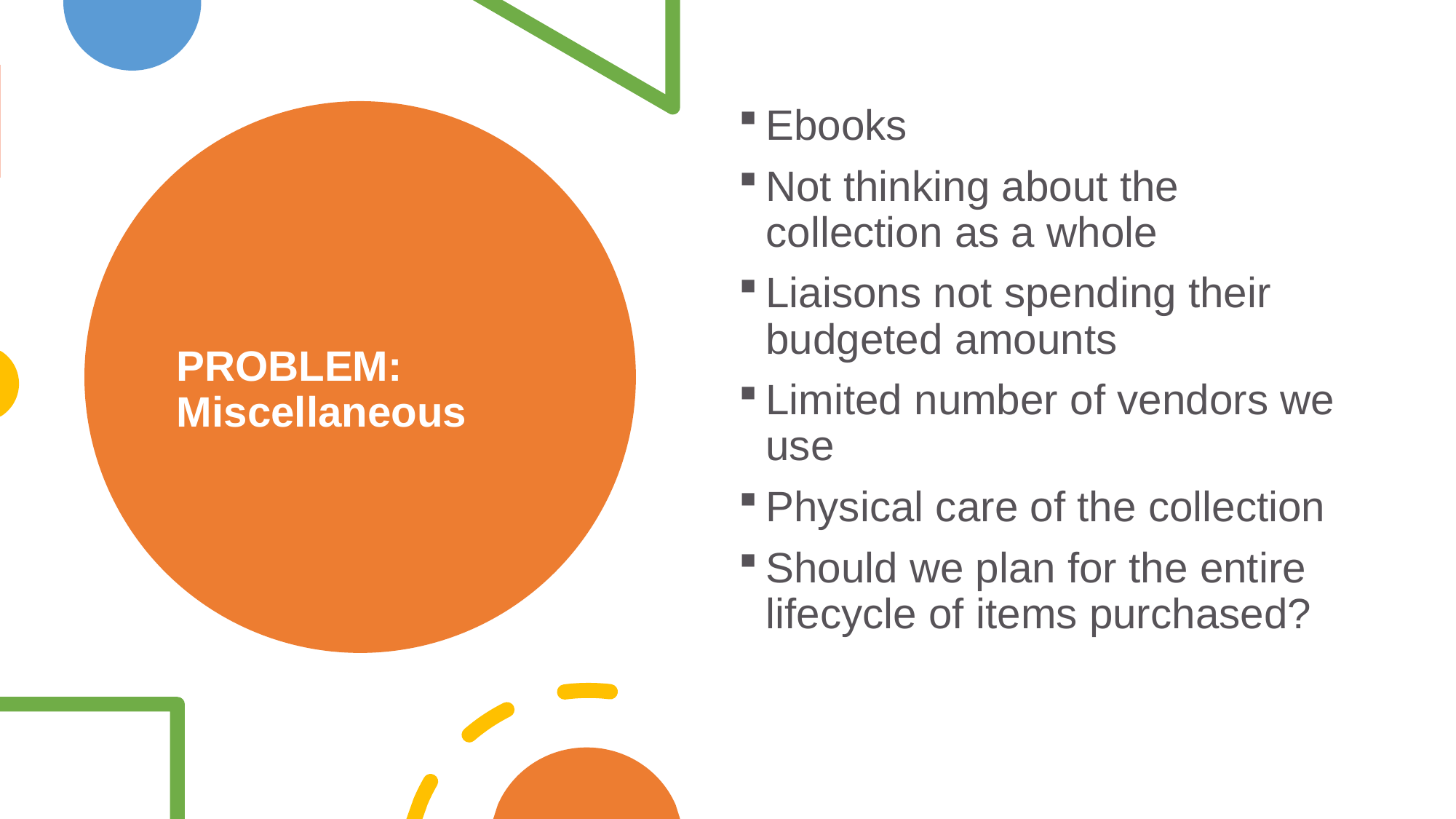

Ebooks
Not thinking about the collection as a whole
Liaisons not spending their budgeted amounts
Limited number of vendors we use
Physical care of the collection
Should we plan for the entire lifecycle of items purchased?

# PROBLEM: Miscellaneous